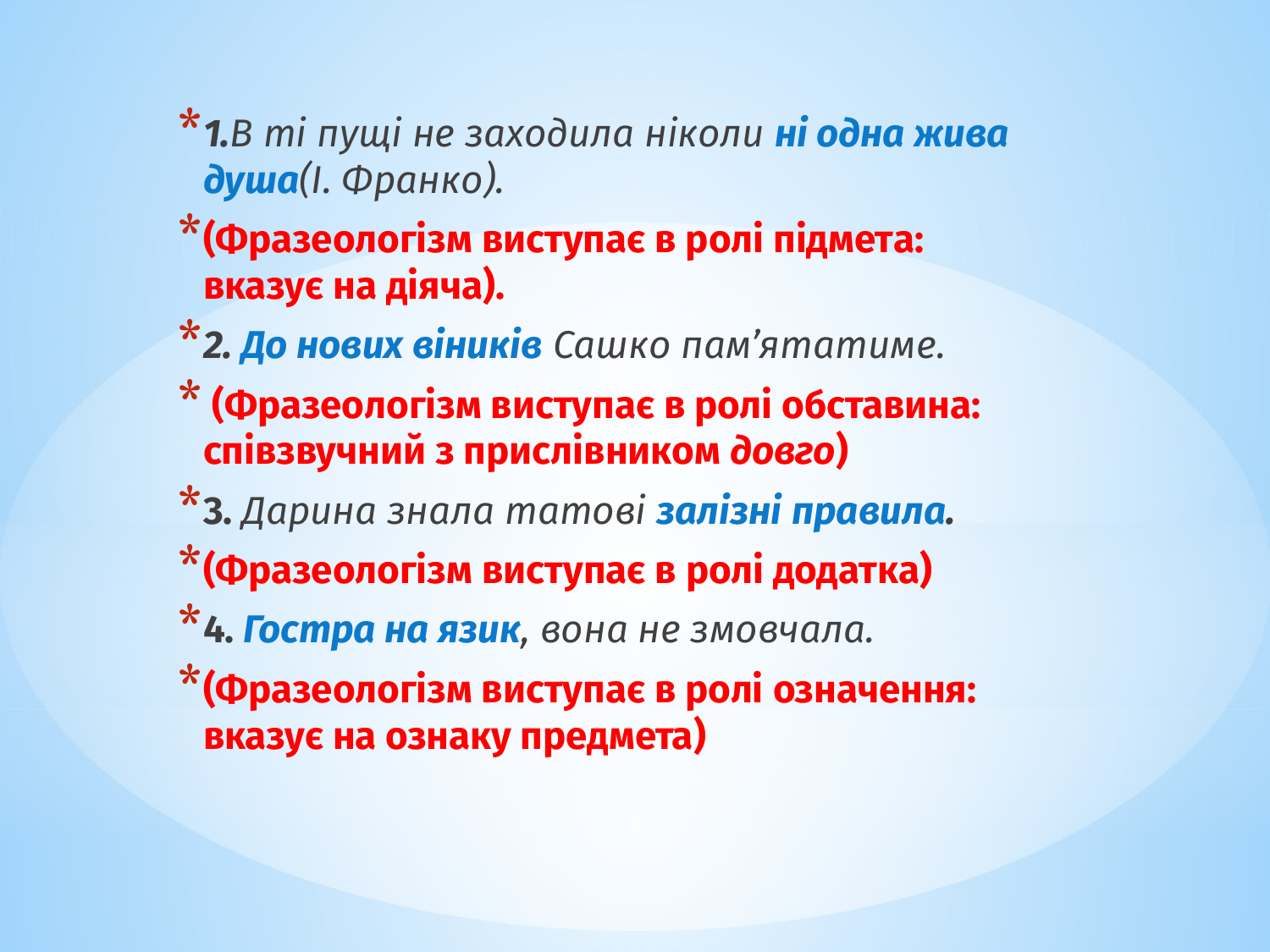

1.В ті пущі не заходила ніколи ні одна жива душа(І. Франко).
(Фразеологізм виступає в ролі підмета: вказує на діяча).
2. До нових віників Сашко пам’ятатиме.
 (Фразеологізм виступає в ролі обставина: співзвучний з прислівником довго)
3. Дарина знала татові залізні правила.
(Фразеологізм виступає в ролі додатка)
4. Гостра на язик, вона не змовчала.
(Фразеологізм виступає в ролі означення: вказує на ознаку предмета)